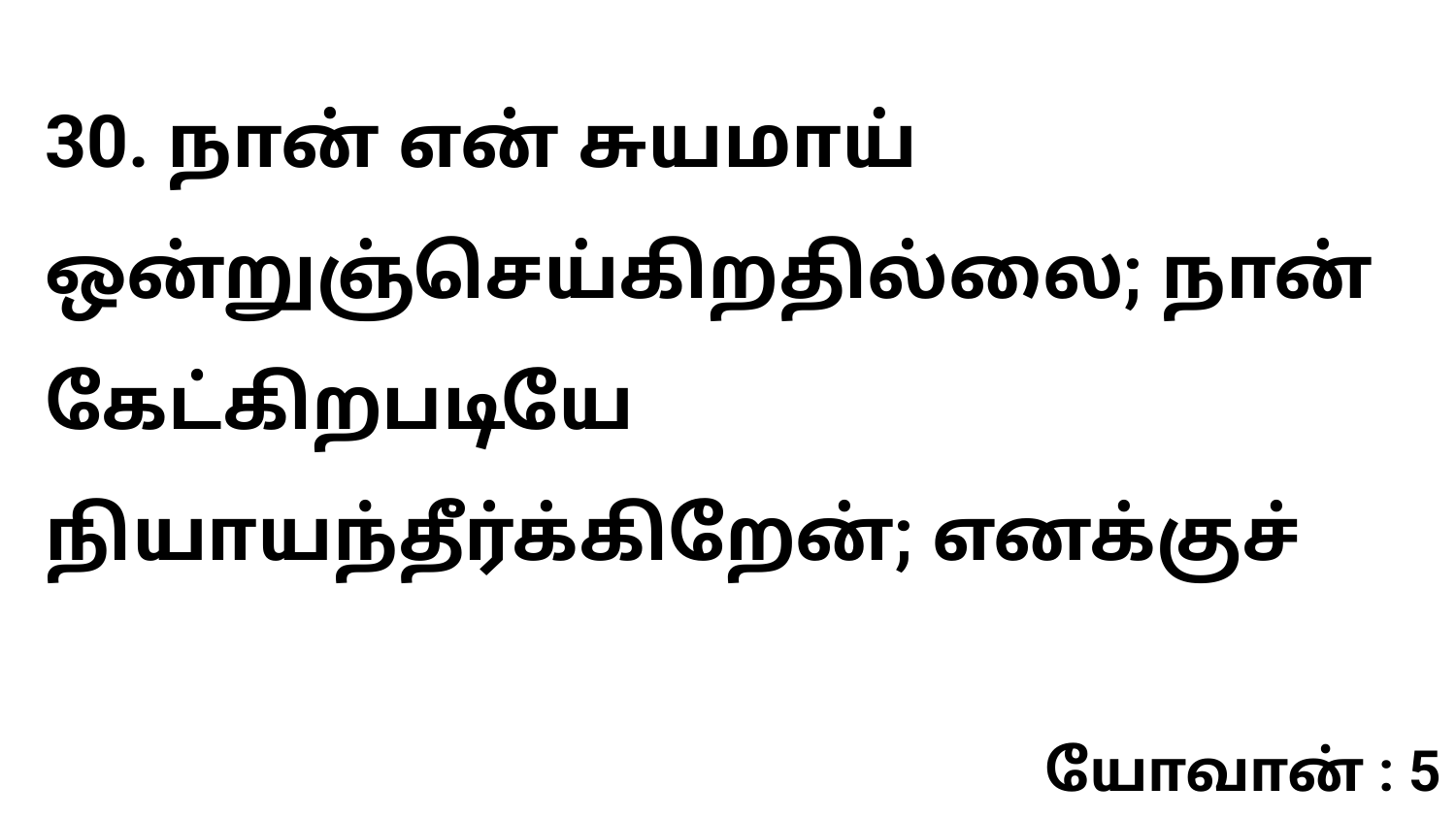

30. நான் என் சுயமாய் ஒன்றுஞ்செய்கிறதில்லை; நான் கேட்கிறபடியே நியாயந்தீர்க்கிறேன்; எனக்குச்
யோவான் : 5